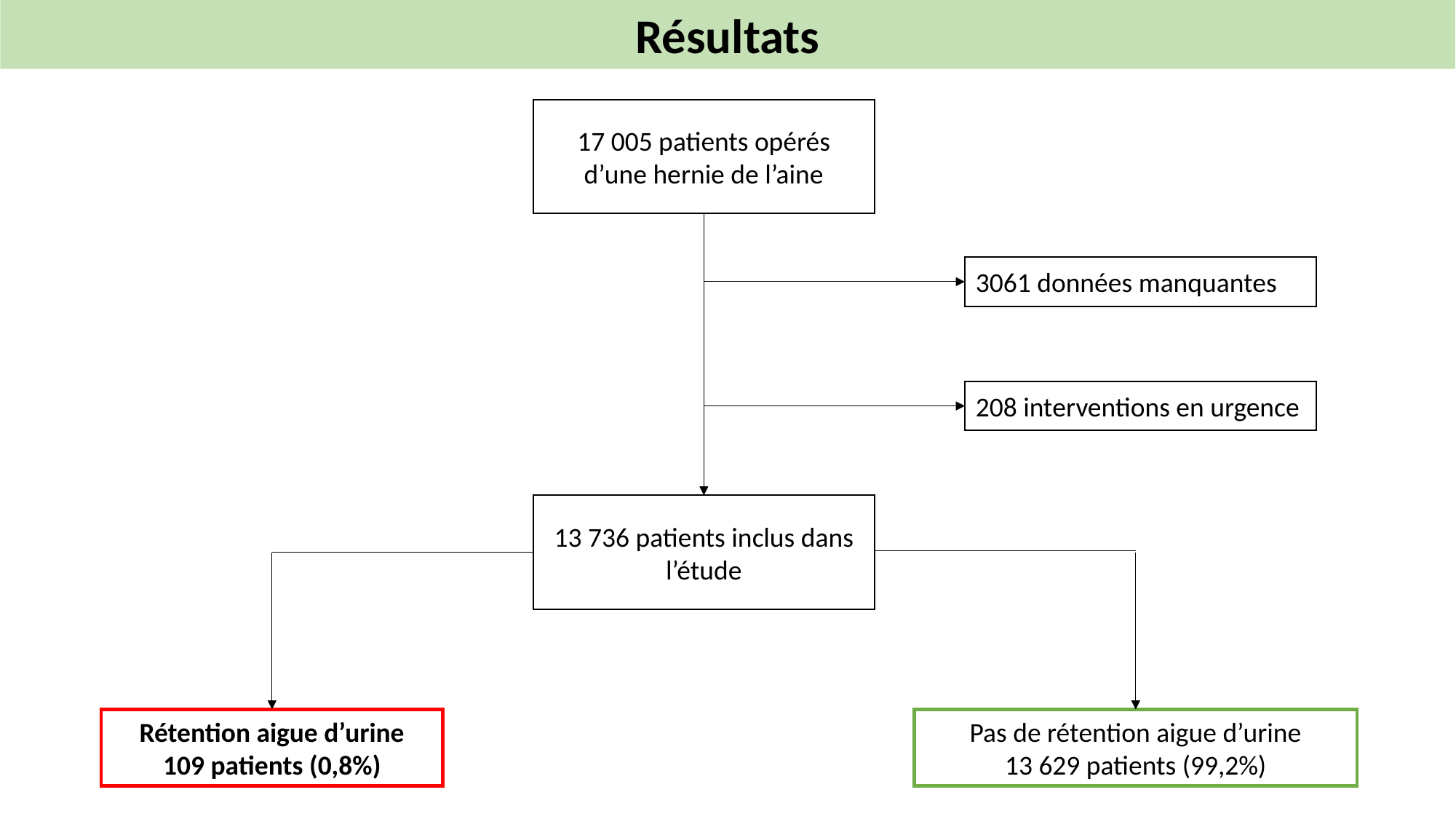

Résultats
17 005 patients opérés d’une hernie de l’aine
3061 données manquantes
208 interventions en urgence
13 736 patients inclus dans l’étude
Rétention aigue d’urine
109 patients (0,8%)
Pas de rétention aigue d’urine
13 629 patients (99,2%)